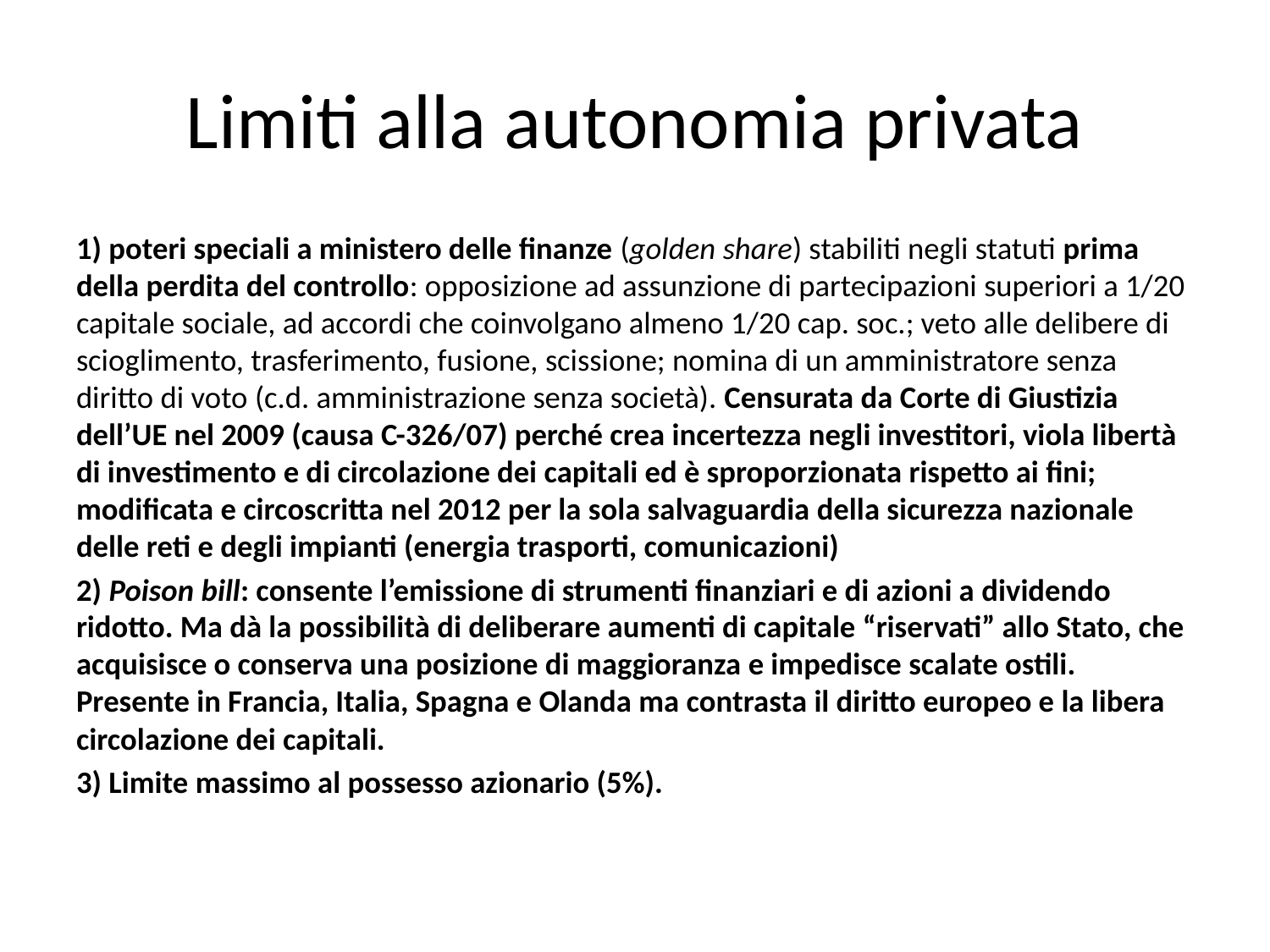

# Limiti alla autonomia privata
1) poteri speciali a ministero delle finanze (golden share) stabiliti negli statuti prima della perdita del controllo: opposizione ad assunzione di partecipazioni superiori a 1/20 capitale sociale, ad accordi che coinvolgano almeno 1/20 cap. soc.; veto alle delibere di scioglimento, trasferimento, fusione, scissione; nomina di un amministratore senza diritto di voto (c.d. amministrazione senza società). Censurata da Corte di Giustizia dell’UE nel 2009 (causa C-326/07) perché crea incertezza negli investitori, viola libertà di investimento e di circolazione dei capitali ed è sproporzionata rispetto ai fini; modificata e circoscritta nel 2012 per la sola salvaguardia della sicurezza nazionale delle reti e degli impianti (energia trasporti, comunicazioni)
2) Poison bill: consente l’emissione di strumenti finanziari e di azioni a dividendo ridotto. Ma dà la possibilità di deliberare aumenti di capitale “riservati” allo Stato, che acquisisce o conserva una posizione di maggioranza e impedisce scalate ostili. Presente in Francia, Italia, Spagna e Olanda ma contrasta il diritto europeo e la libera circolazione dei capitali.
3) Limite massimo al possesso azionario (5%).